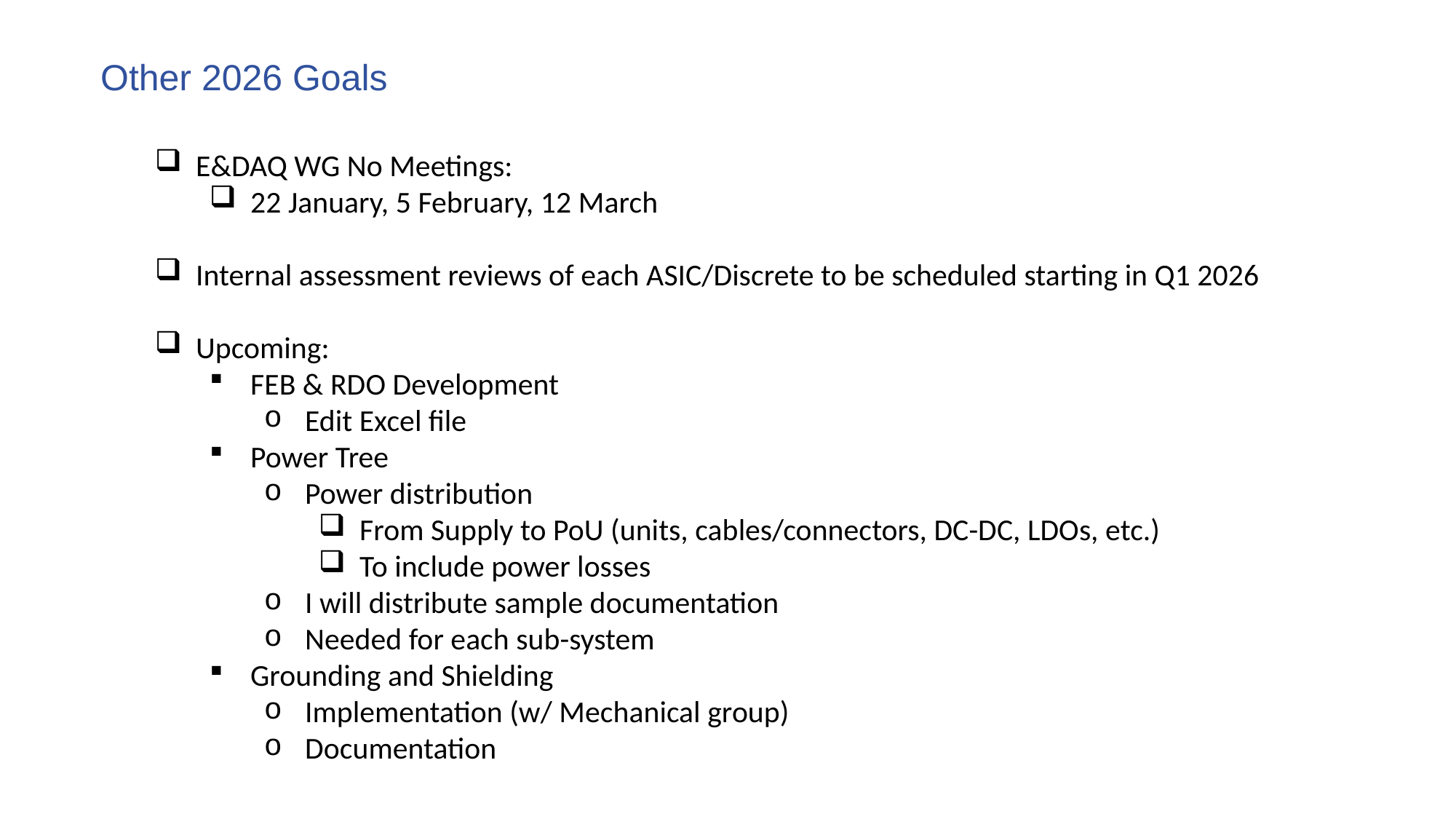

Other 2026 Goals

E&DAQ WG No Meetings:
22 January, 5 February, 12 March

Internal assessment reviews of each ASIC/Discrete to be scheduled starting in Q1 2026

Upcoming:
FEB & RDO Development
Edit Excel file
Power Tree
Power distribution
From Supply to PoU (units, cables/connectors, DC-DC, LDOs, etc.)
To include power losses
I will distribute sample documentation
Needed for each sub-system
Grounding and Shielding
Implementation (w/ Mechanical group)
Documentation